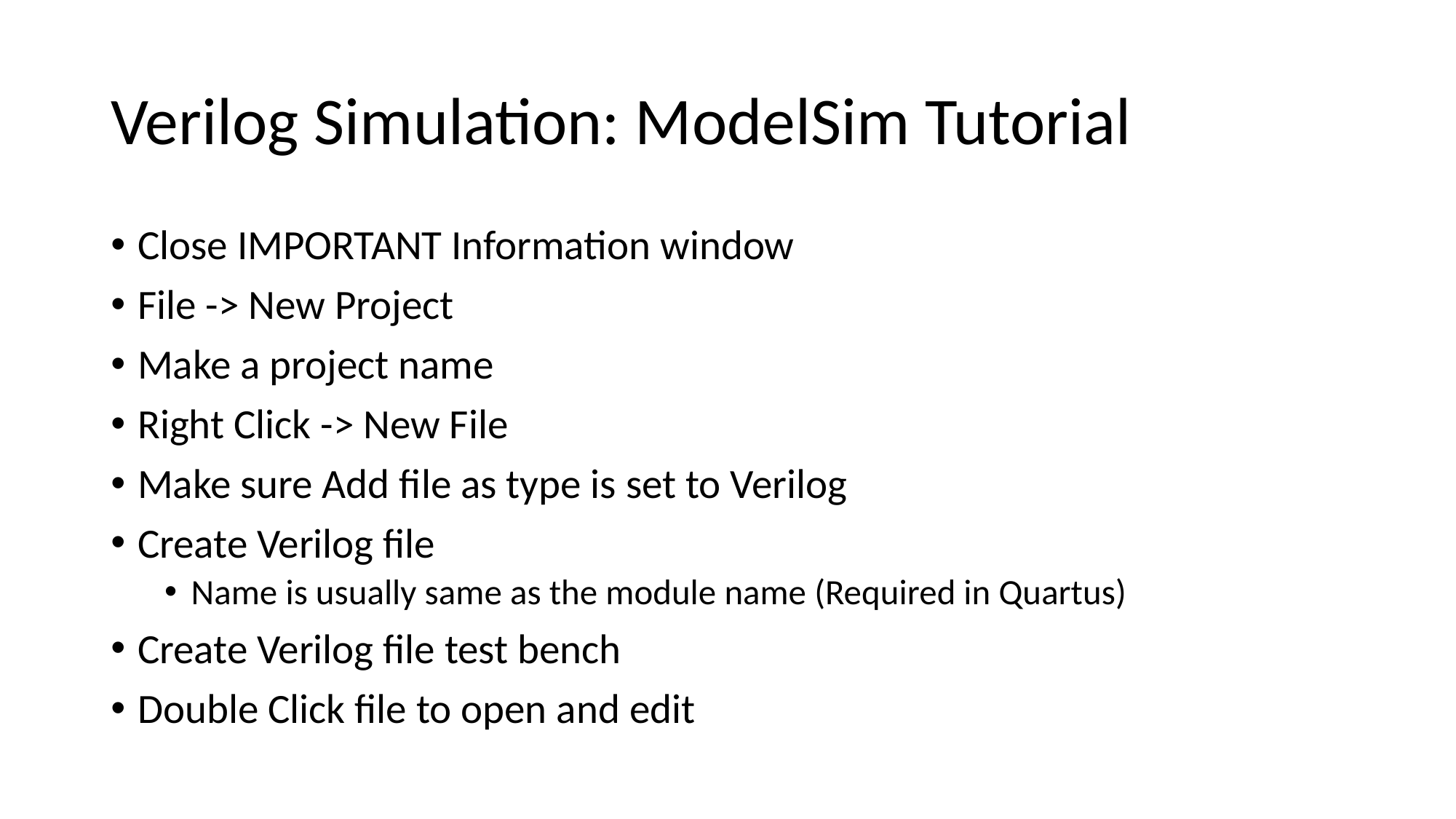

# Verilog Simulation: ModelSim Tutorial
Close IMPORTANT Information window
File -> New Project
Make a project name
Right Click -> New File
Make sure Add file as type is set to Verilog
Create Verilog file
Name is usually same as the module name (Required in Quartus)
Create Verilog file test bench
Double Click file to open and edit